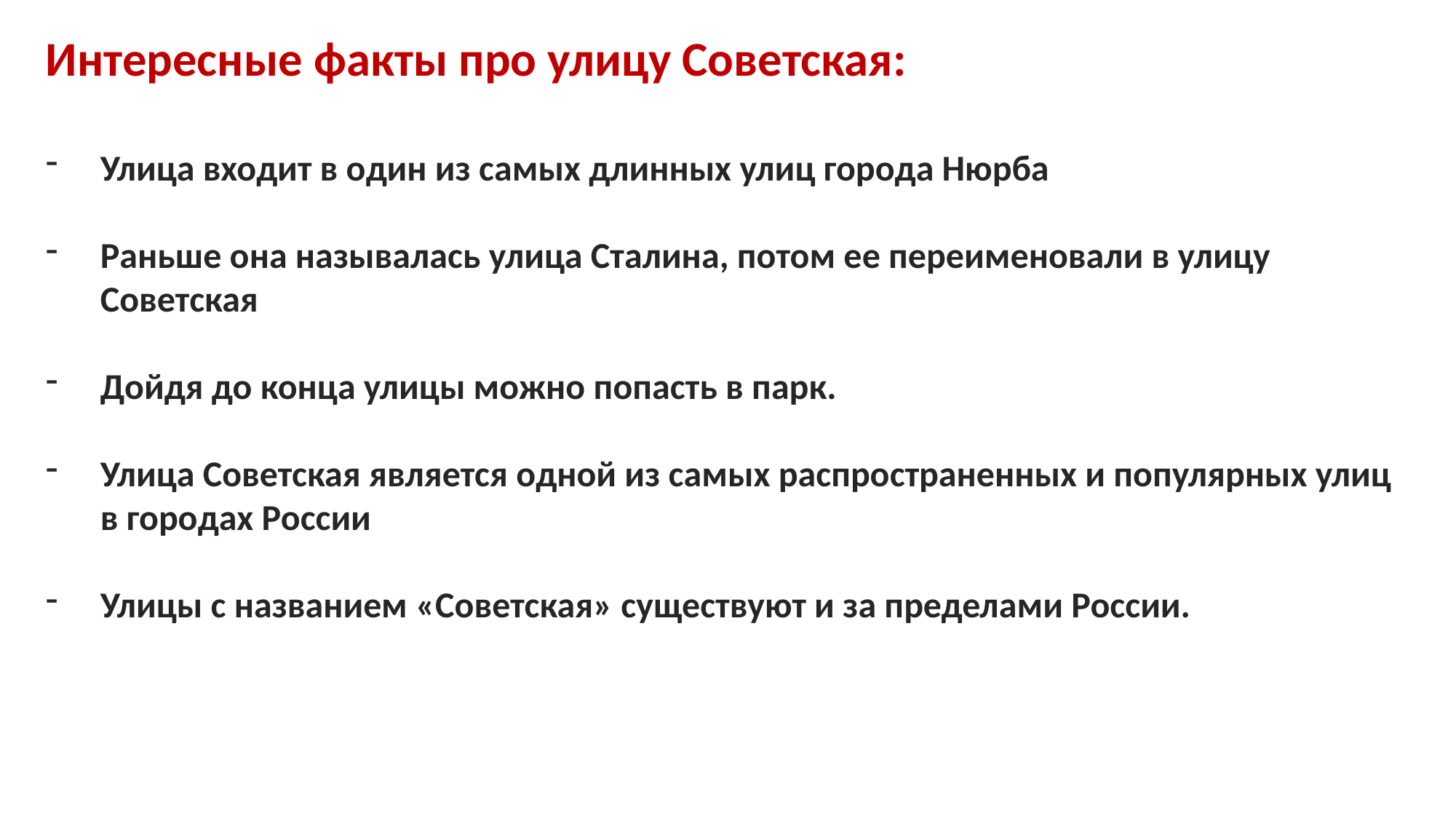

Интересные факты про улицу Советская:

Улица входит в один из самых длинных улиц города Нюрба

Раньше она называлась улица Сталина, потом ее переименовали в улицу Советская

Дойдя до конца улицы можно попасть в парк.

Улица Советская является одной из самых распространенных и популярных улиц в городах России

Улицы с названием «Советская» существуют и за пределами России.